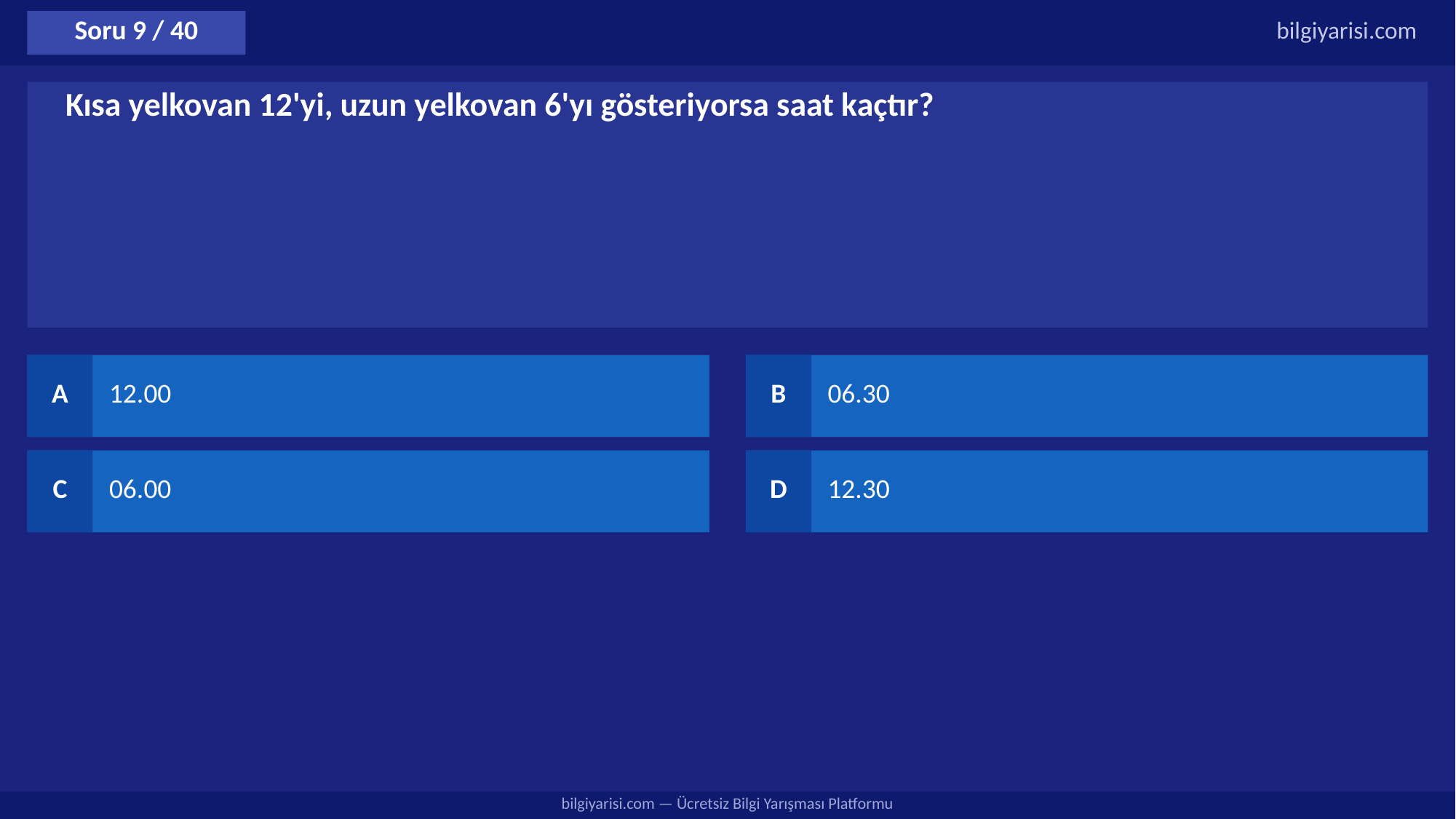

Soru 9 / 40
bilgiyarisi.com

Kısa yelkovan 12'yi, uzun yelkovan 6'yı gösteriyorsa saat kaçtır?

A
12.00

B
06.30

C
06.00

D
12.30
bilgiyarisi.com — Ücretsiz Bilgi Yarışması Platformu